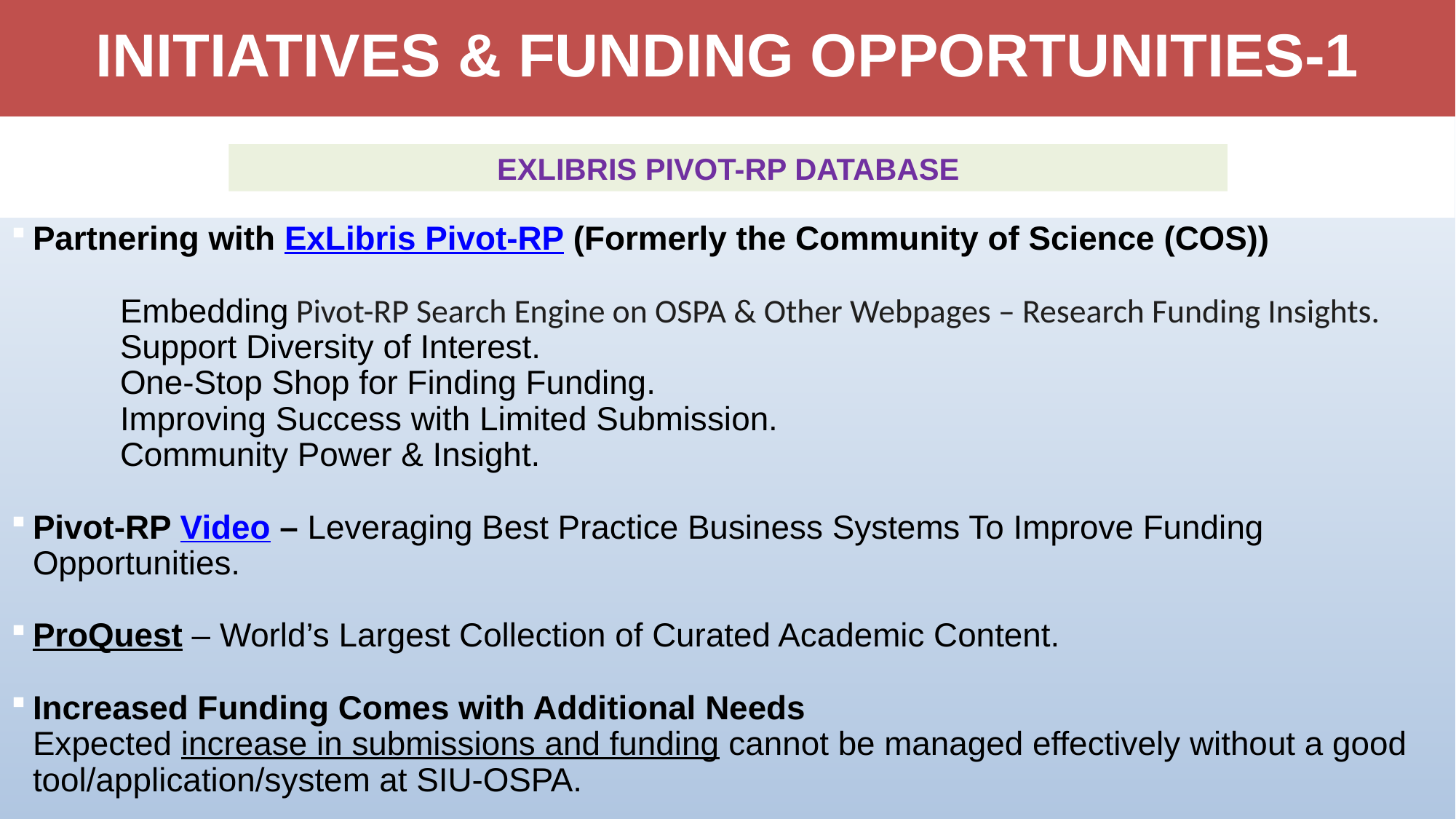

# Initiatives & Funding Opportunities-1
ExLibris Pivot-RP Database
Partnering with ExLibris Pivot-RP (Formerly the Community of Science (COS))
	Embedding Pivot-RP Search Engine on OSPA & Other Webpages – Research Funding Insights.
	Support Diversity of Interest.
	One-Stop Shop for Finding Funding.
	Improving Success with Limited Submission.
	Community Power & Insight.
Pivot-RP Video – Leveraging Best Practice Business Systems To Improve Funding Opportunities.
ProQuest – World’s Largest Collection of Curated Academic Content.
Increased Funding Comes with Additional Needs
Expected increase in submissions and funding cannot be managed effectively without a good tool/application/system at SIU-OSPA.